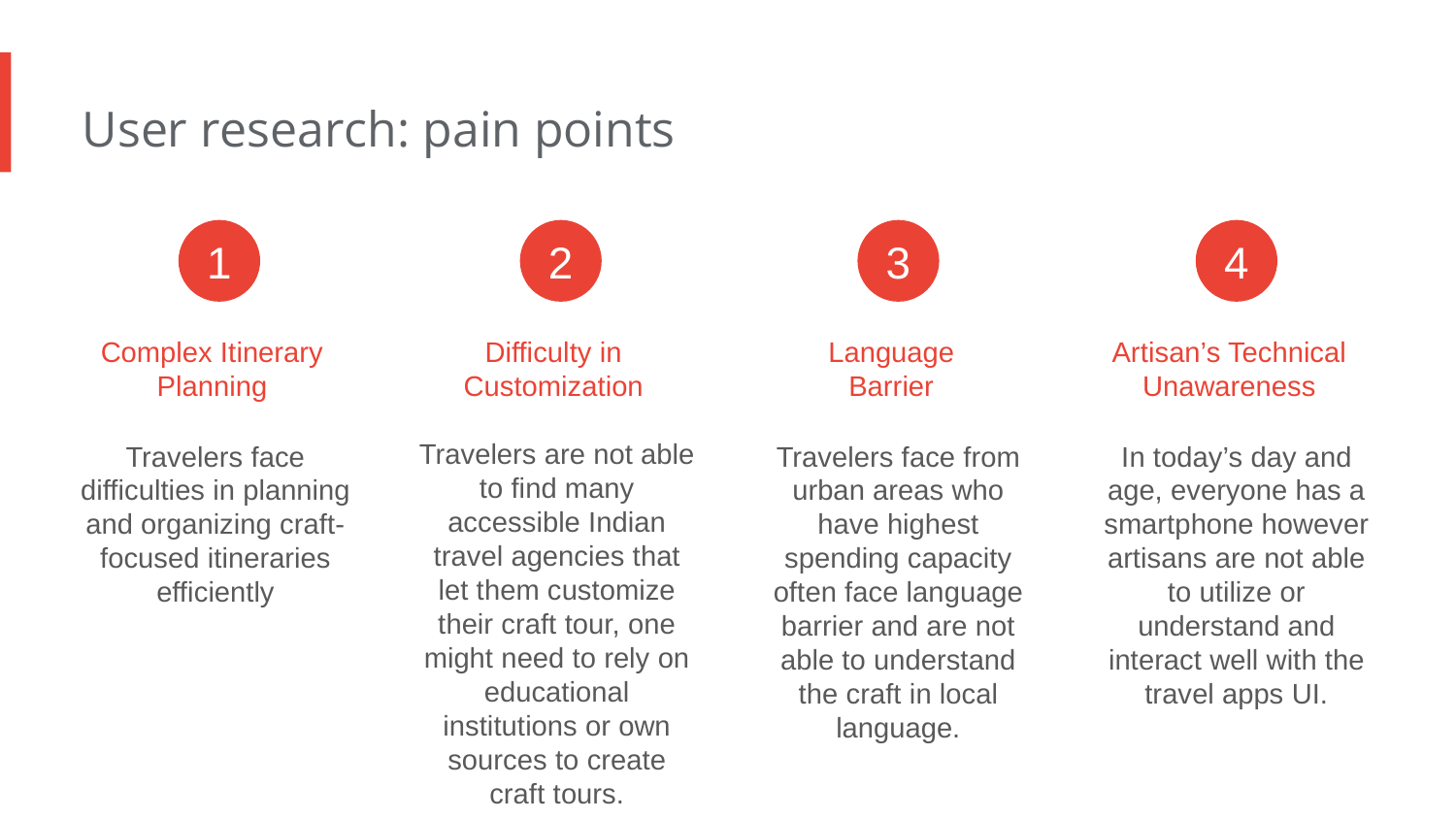

User research: pain points
1
2
3
4
LanguageBarrier
Artisan’s Technical Unawareness
Complex Itinerary Planning
Difficulty in Customization
Travelers are not able to find many accessible Indian travel agencies that let them customize their craft tour, one might need to rely on educational institutions or own sources to create craft tours.
Travelers face difficulties in planning and organizing craft-focused itineraries efficiently
Travelers face from urban areas who have highest spending capacity often face language barrier and are not able to understand the craft in local language.
In today’s day and age, everyone has a smartphone however artisans are not able to utilize or understand and interact well with the travel apps UI.